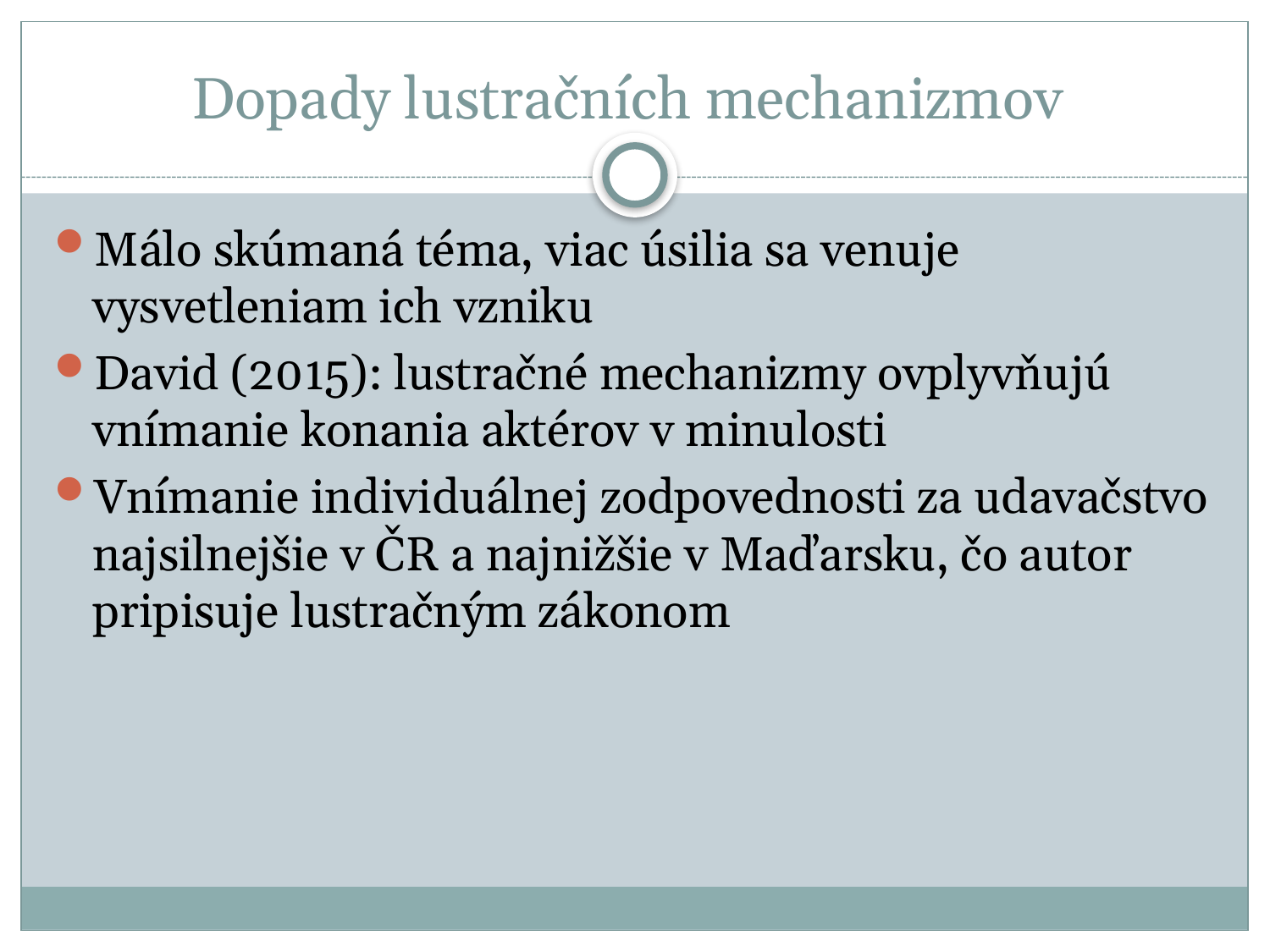

# Dopady lustračních mechanizmov
Málo skúmaná téma, viac úsilia sa venuje vysvetleniam ich vzniku
David (2015): lustračné mechanizmy ovplyvňujú vnímanie konania aktérov v minulosti
Vnímanie individuálnej zodpovednosti za udavačstvo najsilnejšie v ČR a najnižšie v Maďarsku, čo autor pripisuje lustračným zákonom